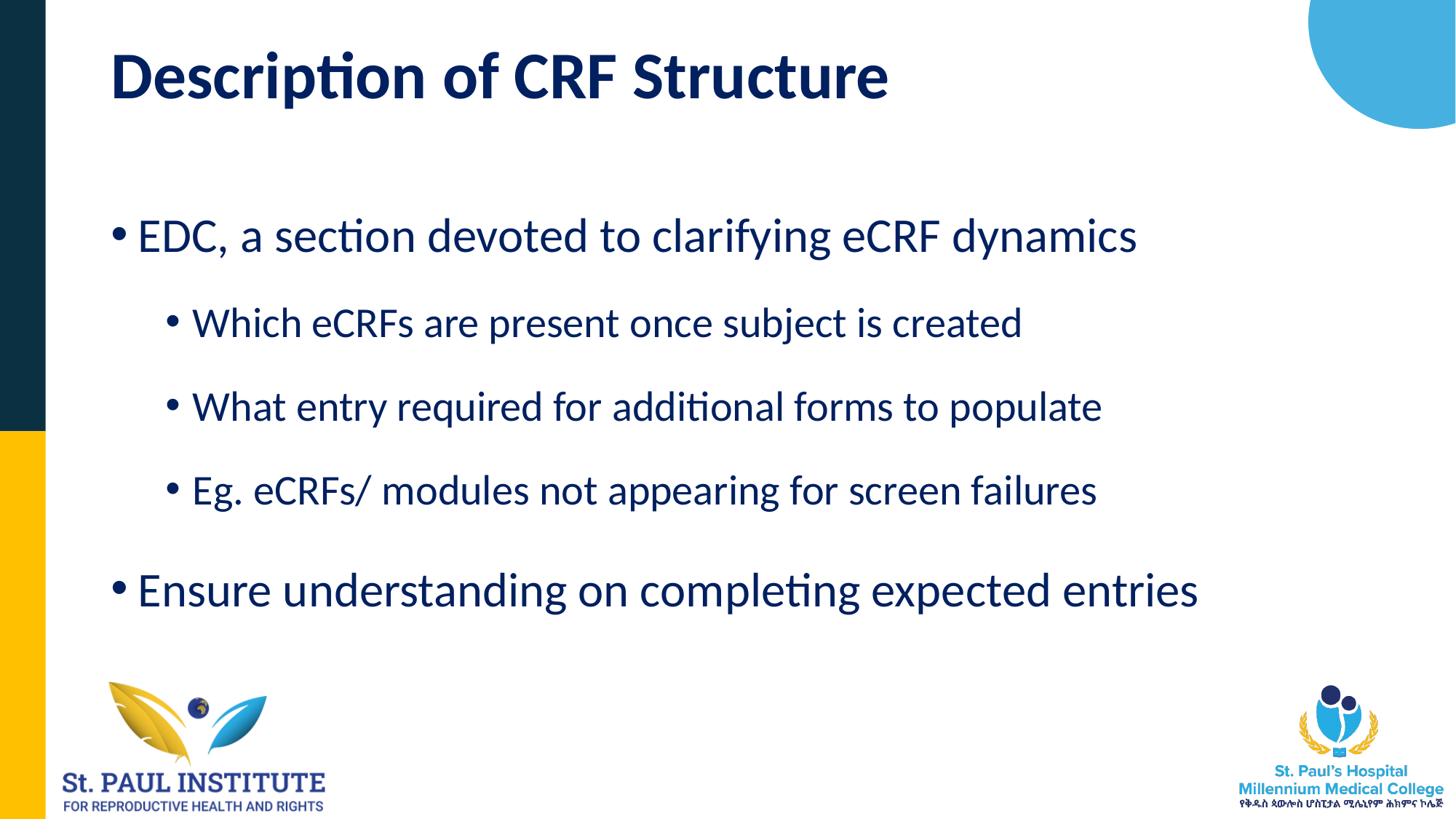

# Description of CRF Structure
EDC, a section devoted to clarifying eCRF dynamics
Which eCRFs are present once subject is created
What entry required for additional forms to populate
Eg. eCRFs/ modules not appearing for screen failures
Ensure understanding on completing expected entries